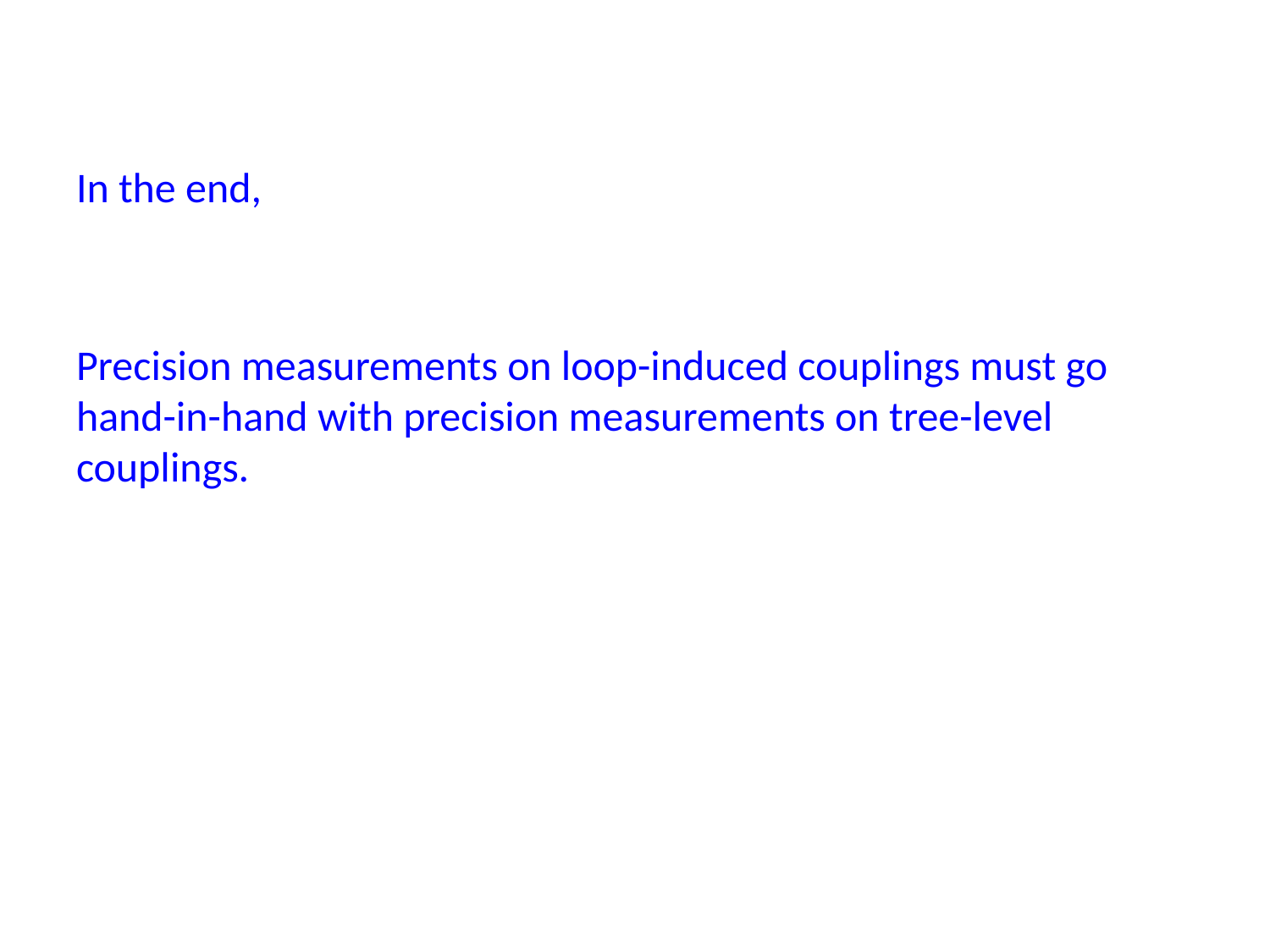

In the end,

Precision measurements on loop-induced couplings must go hand-in-hand with precision measurements on tree-level couplings.